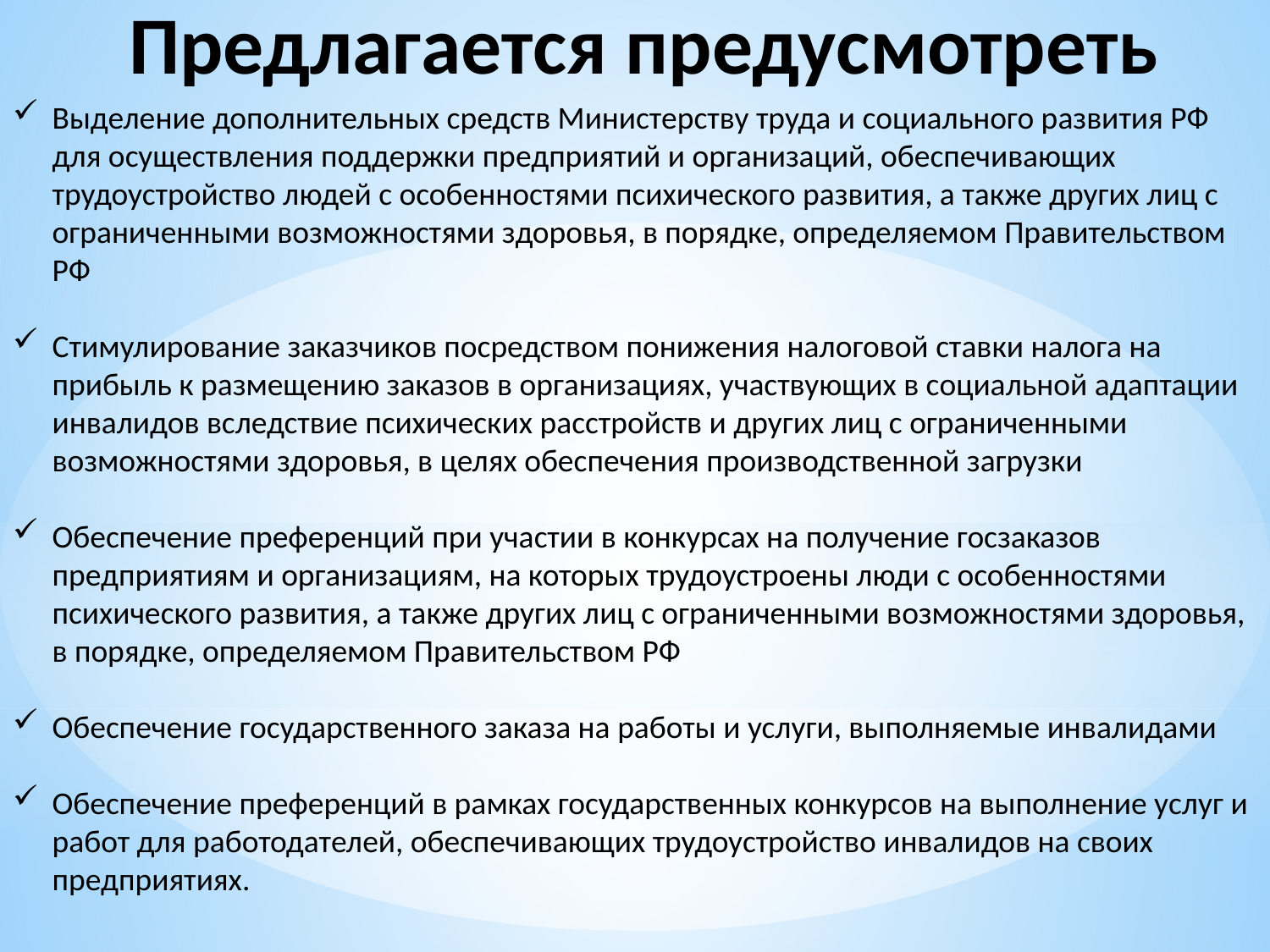

# Предлагается предусмотреть
Выделение дополнительных средств Министерству труда и социального развития РФ для осуществления поддержки предприятий и организаций, обеспечивающих трудоустройство людей с особенностями психического развития, а также других лиц с ограниченными возможностями здоровья, в порядке, определяемом Правительством РФ

Стимулирование заказчиков посредством понижения налоговой ставки налога на прибыль к размещению заказов в организациях, участвующих в социальной адаптации инвалидов вследствие психических расстройств и других лиц с ограниченными возможностями здоровья, в целях обеспечения производственной загрузки

Обеспечение преференций при участии в конкурсах на получение госзаказов предприятиям и организациям, на которых трудоустроены люди с особенностями психического развития, а также других лиц с ограниченными возможностями здоровья, в порядке, определяемом Правительством РФ

Обеспечение государственного заказа на работы и услуги, выполняемые инвалидами

Обеспечение преференций в рамках государственных конкурсов на выполнение услуг и работ для работодателей, обеспечивающих трудоустройство инвалидов на своих предприятиях.